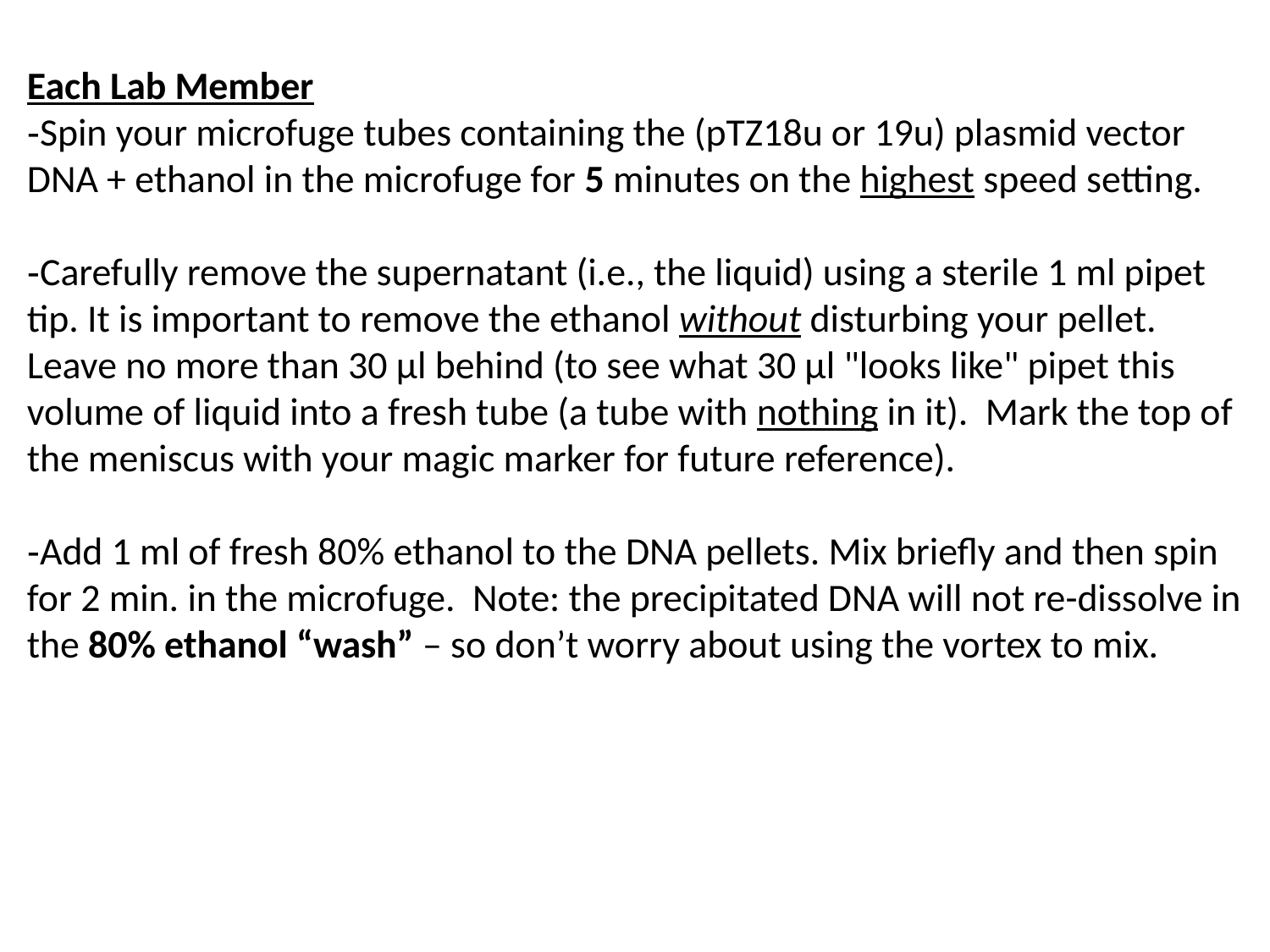

Each Lab Member
‑Spin your microfuge tubes containing the (pTZ18u or 19u) plasmid vector DNA + ethanol in the microfuge for 5 minutes on the highest speed setting.

‑Carefully remove the supernatant (i.e., the liquid) using a sterile 1 ml pipet tip. It is important to remove the ethanol without disturbing your pellet.  Leave no more than 30 μl behind (to see what 30 μl "looks like" pipet this volume of liquid into a fresh tube (a tube with nothing in it).  Mark the top of the meniscus with your magic marker for future reference).

‑Add 1 ml of fresh 80% ethanol to the DNA pellets. Mix briefly and then spin for 2 min. in the microfuge.  Note: the precipitated DNA will not re-dissolve in the 80% ethanol “wash” – so don’t worry about using the vortex to mix.